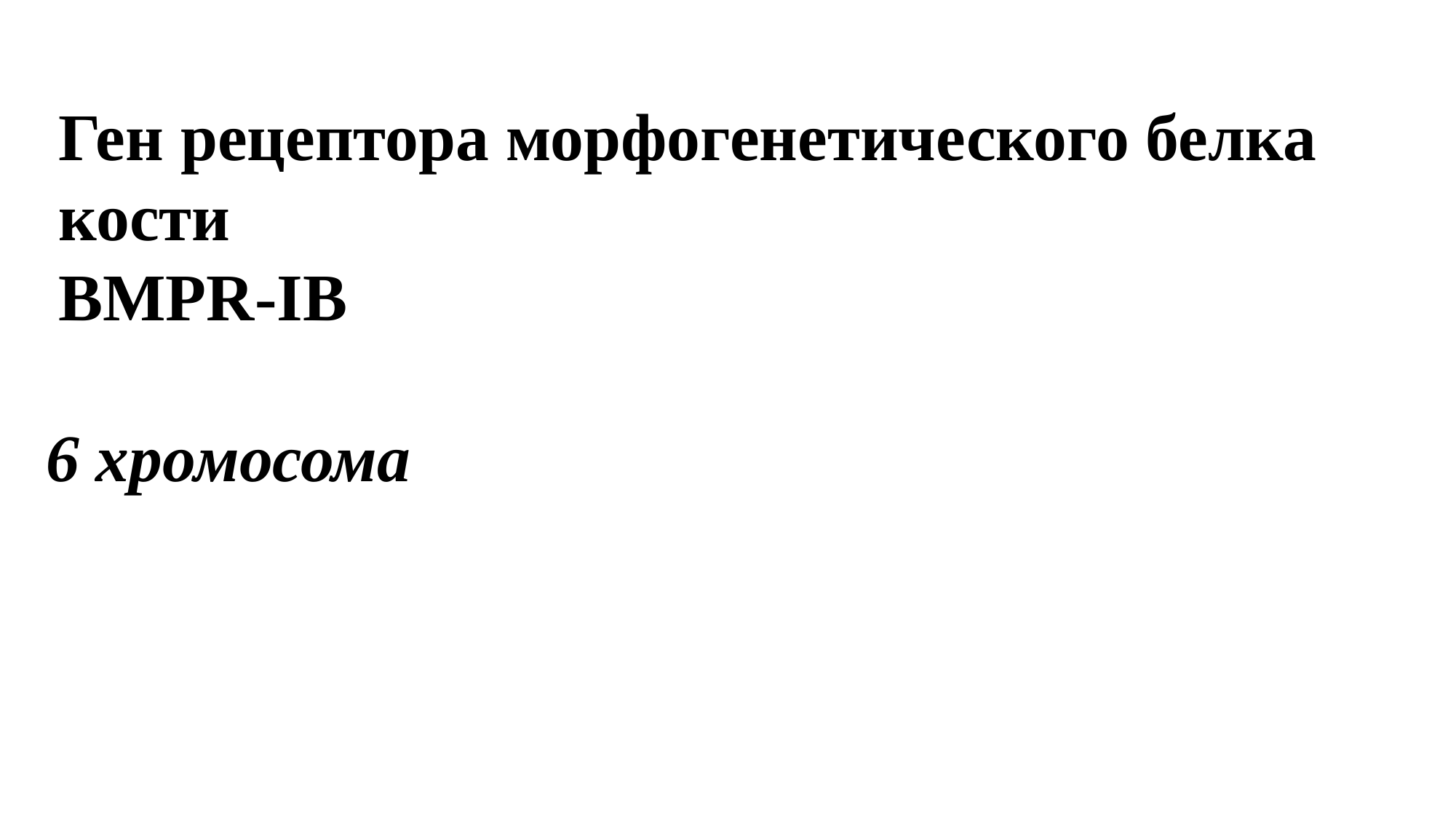

Ген рецептора морфогенетического белка кости
BMPR-IВ
6 хромосома